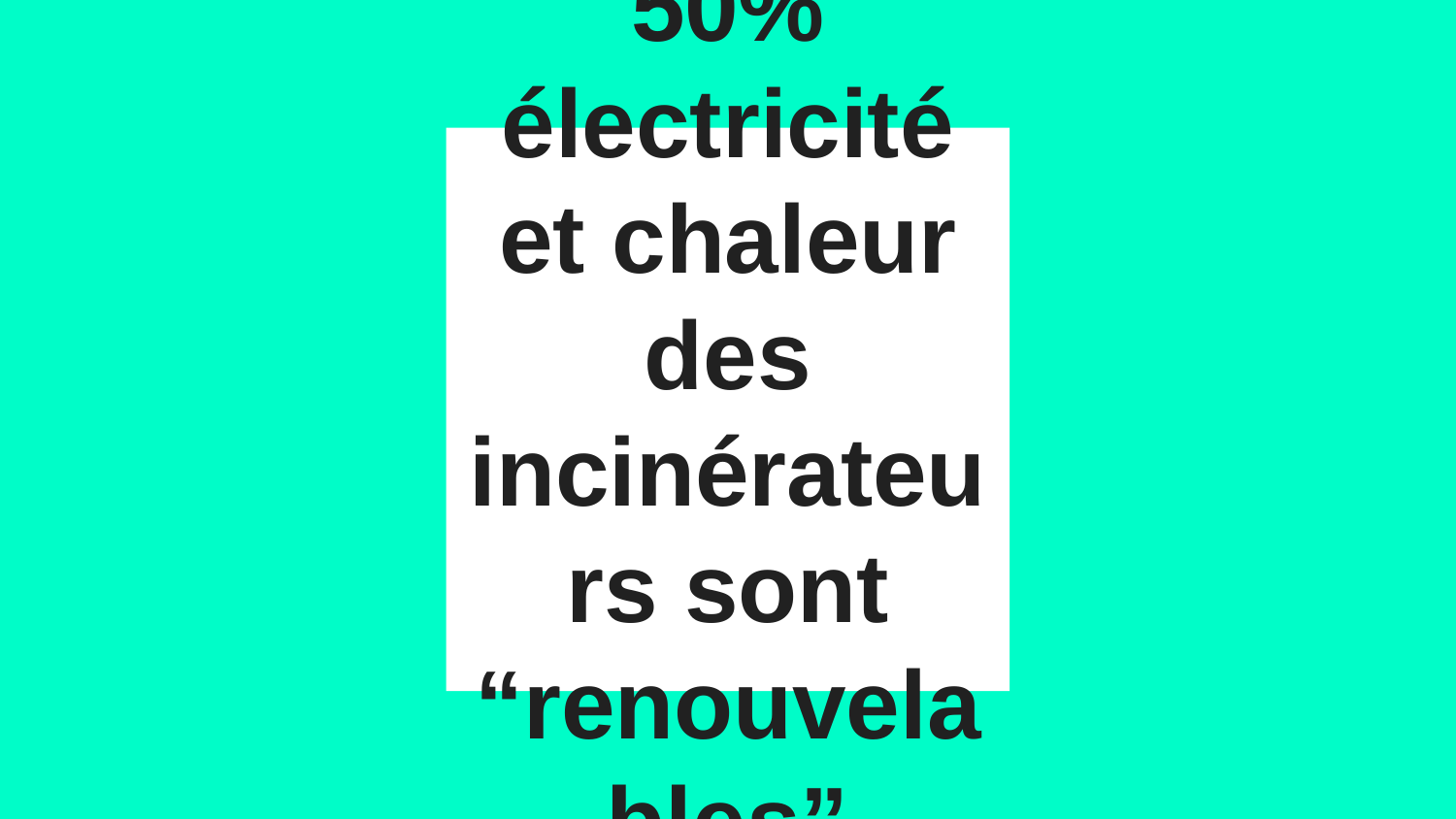

# 50% électricité et chaleur des incinérateurs sont “renouvelables”